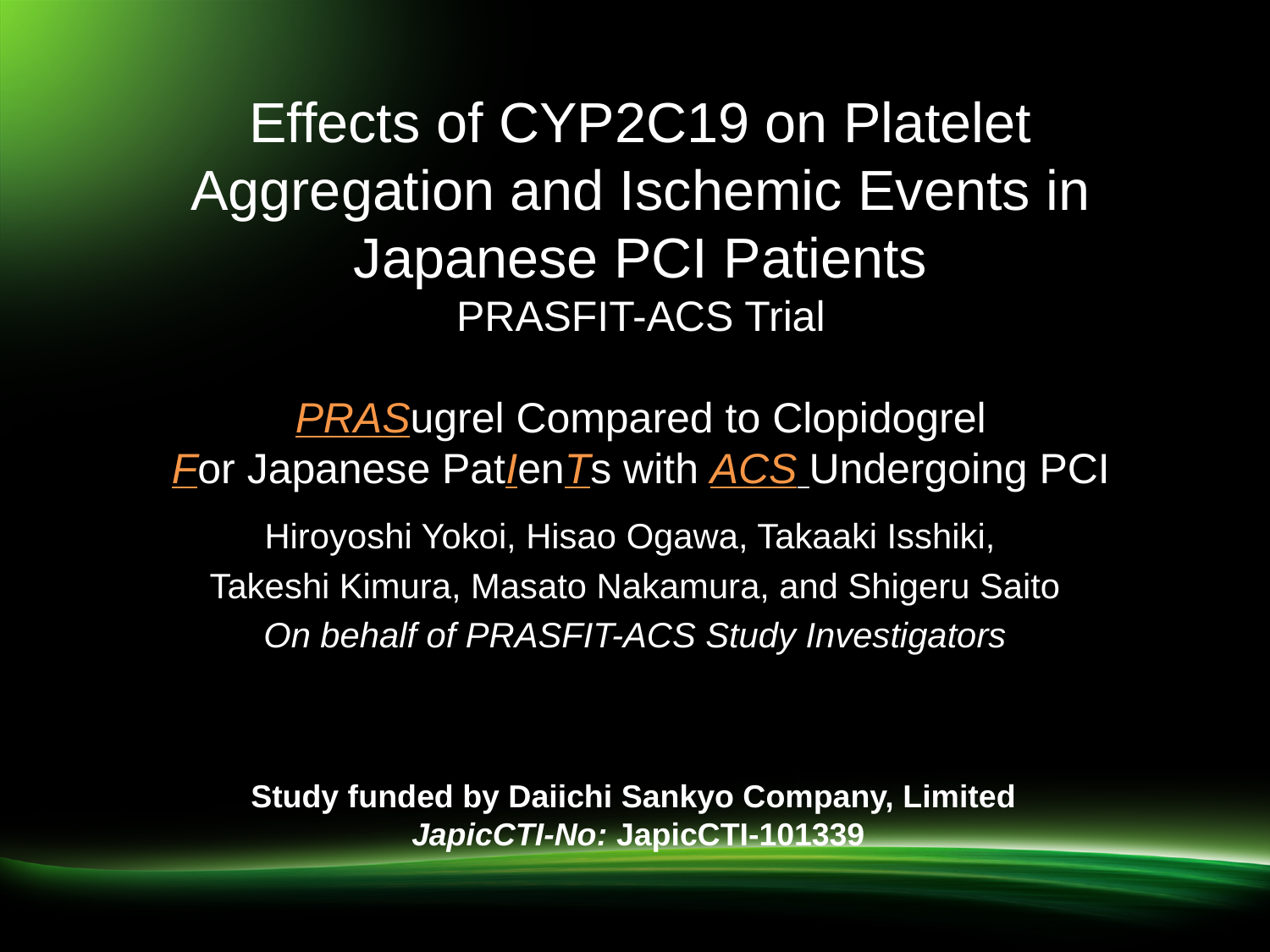

Effects of CYP2C19 on Platelet Aggregation and Ischemic Events in Japanese PCI Patients
PRASFIT-ACS Trial
PRASugrel Compared to Clopidogrel
For Japanese PatIenTs with ACS Undergoing PCI
Hiroyoshi Yokoi, Hisao Ogawa, Takaaki Isshiki,
Takeshi Kimura, Masato Nakamura, and Shigeru Saito
On behalf of PRASFIT-ACS Study Investigators
Study funded by Daiichi Sankyo Company, Limited
JapicCTI-No: JapicCTI-101339